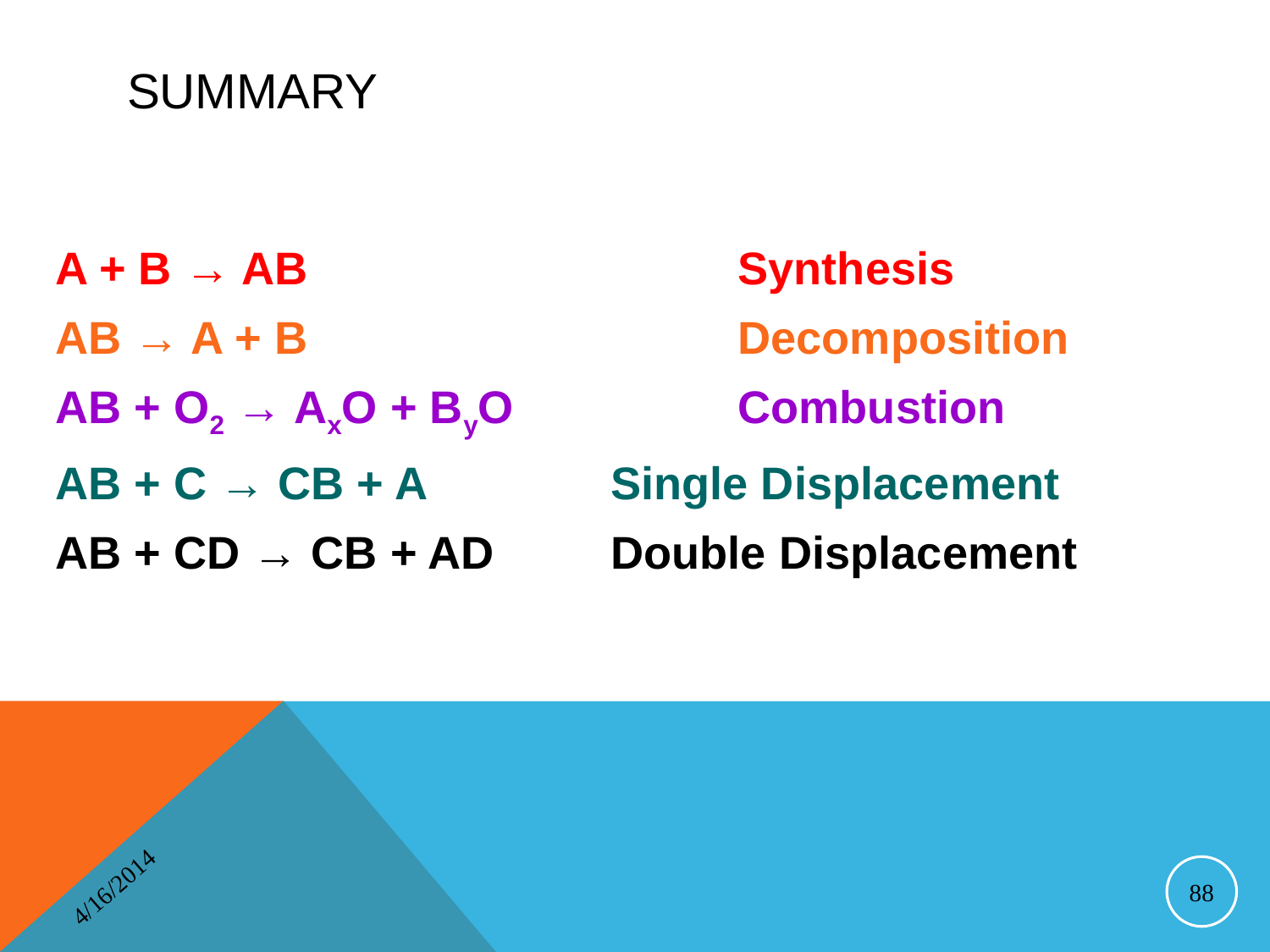

# Summary
A + B → AB				Synthesis
AB → A + B				Decomposition
AB + O2 → AxO + ByO 		Combustion
AB + C → CB + A 		Single Displacement
AB + CD → CB + AD 	Double Displacement
4/16/2014
88